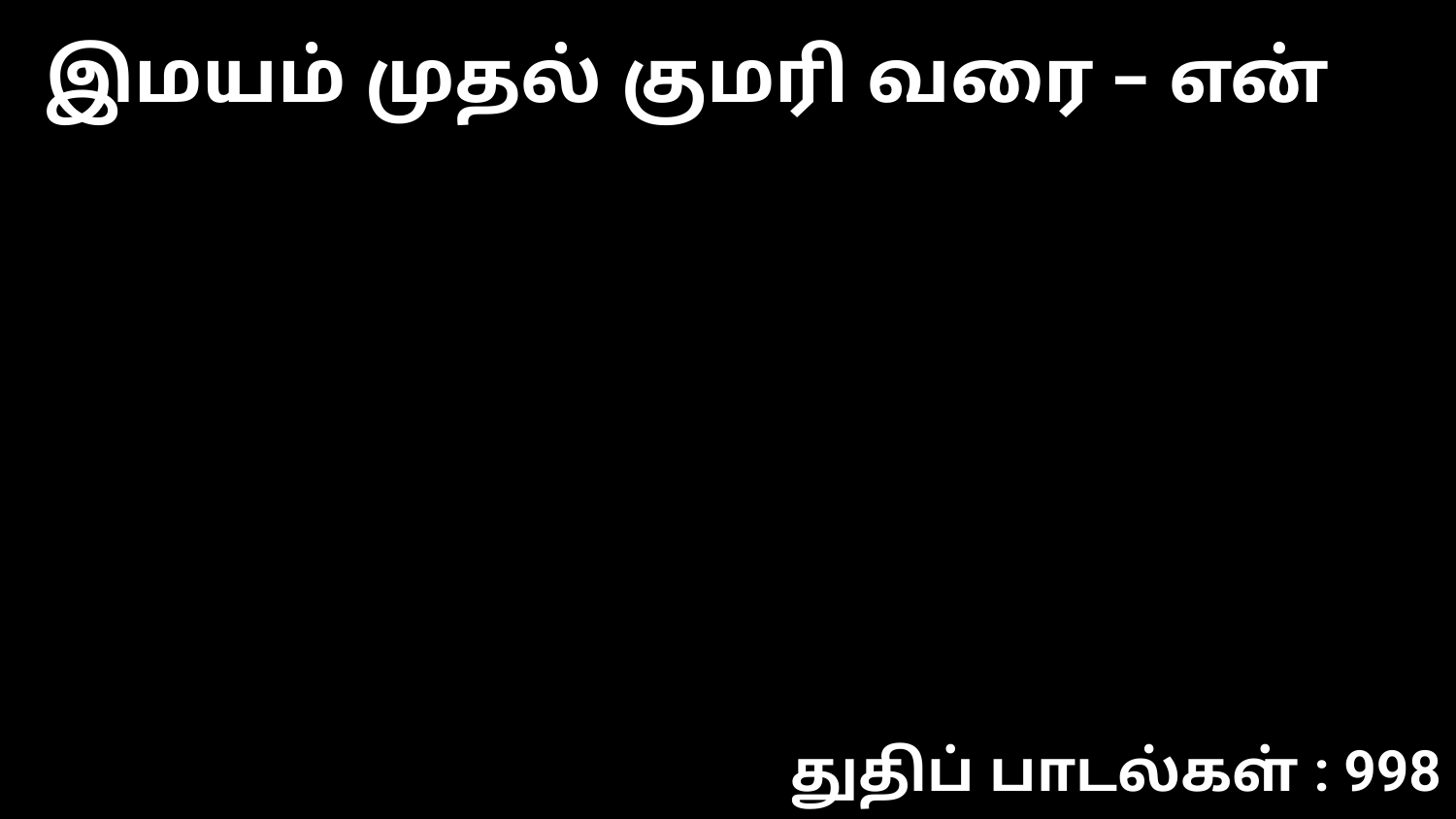

இமயம் முதல் குமரி வரை – என்
துதிப் பாடல்கள் : 998